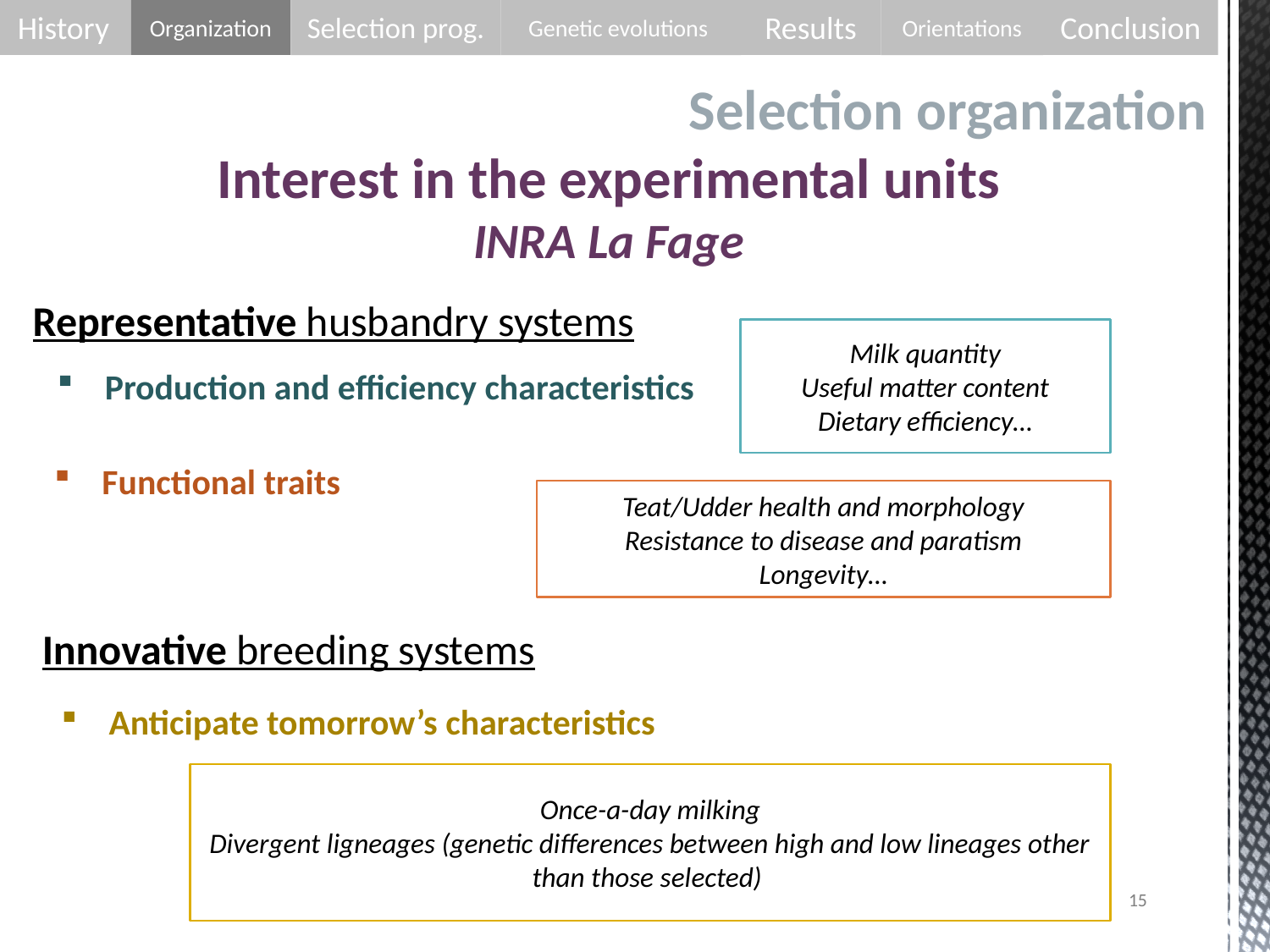

History
Organization
Results
Conclusion
Selection prog.
Genetic evolutions
Orientations
Selection organization
Interest in the experimental units
INRA La Fage
Representative husbandry systems
Production and efficiency characteristics
Functional traits
Milk quantity
Useful matter content
Dietary efficiency…
Teat/Udder health and morphology
Resistance to disease and paratism
Longevity…
Innovative breeding systems
Anticipate tomorrow’s characteristics
Once-a-day milking
Divergent ligneages (genetic differences between high and low lineages other than those selected)
15